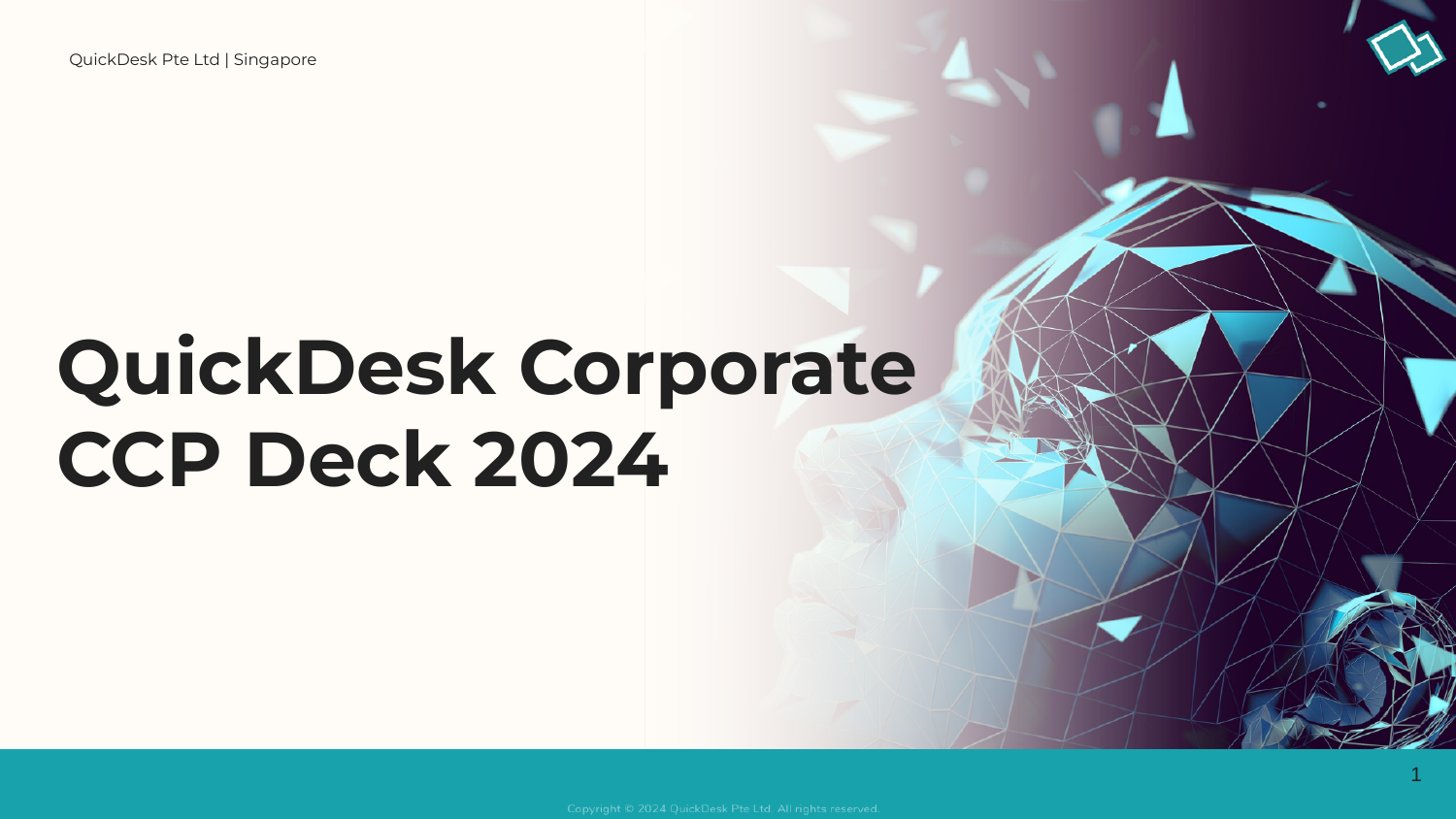

QuickDesk Pte Ltd | Singapore
# QuickDesk Corporate CCP Deck 2024
1